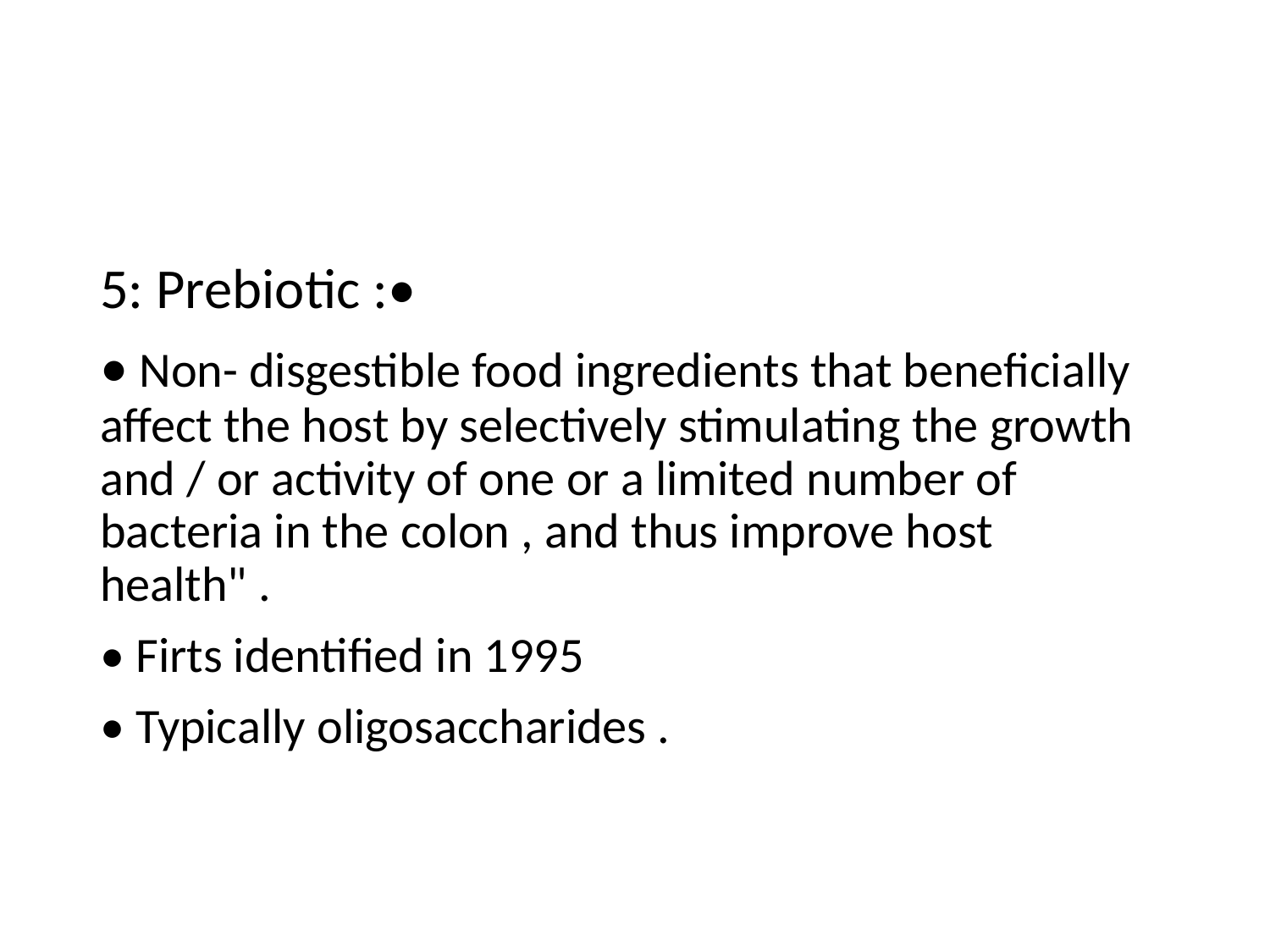

#
5: Prebiotic :•
• Non- disgestible food ingredients that beneficially affect the host by selectively stimulating the growth and / or activity of one or a limited number of bacteria in the colon , and thus improve host health" .
• Firts identified in 1995
• Typically oligosaccharides .